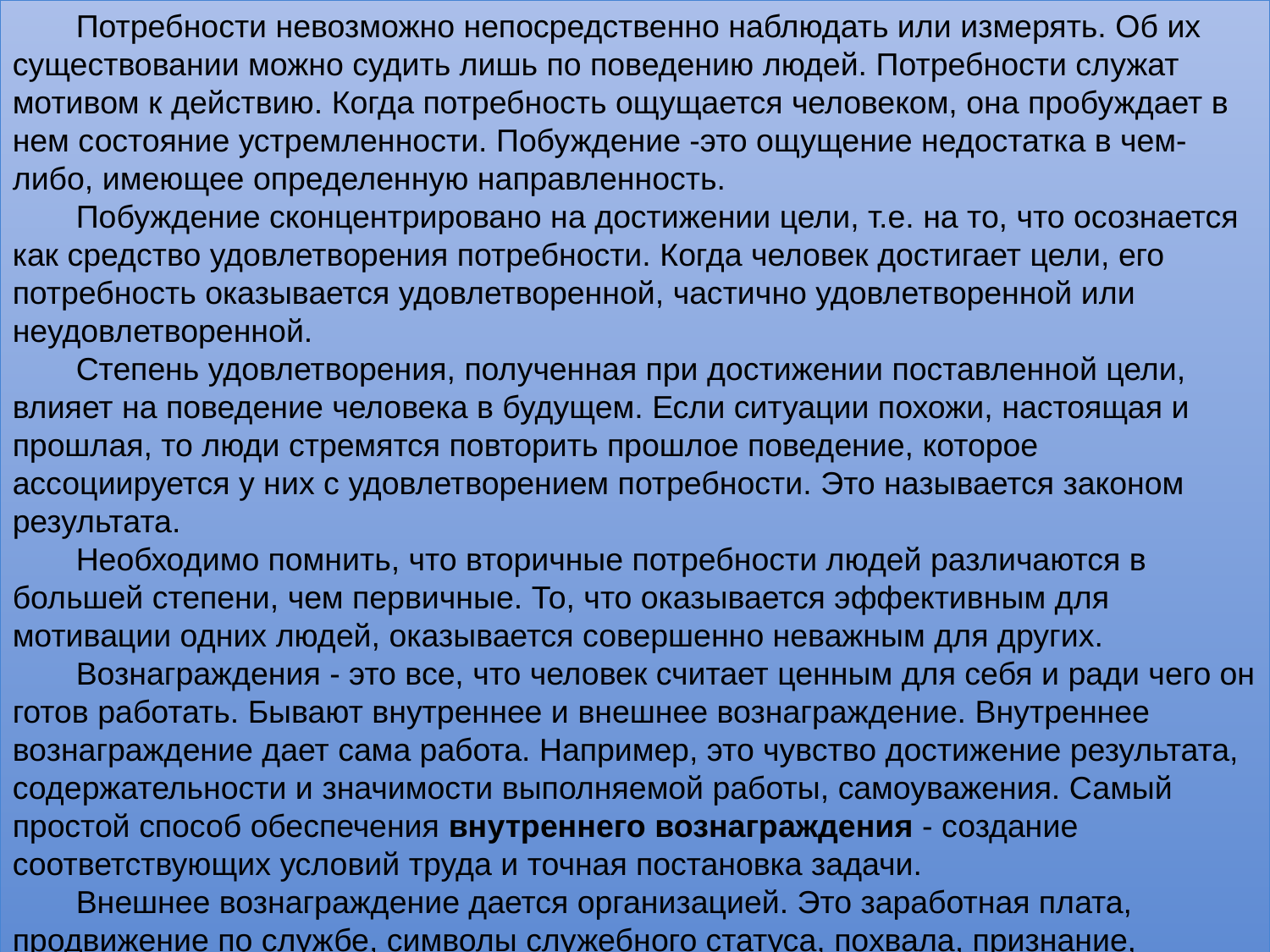

Потребности невозможно непосредственно наблюдать или измерять. Об их существовании можно судить лишь по поведению людей. Потребности служат мотивом к действию. Когда потребность ощущается человеком, она пробуждает в нем состояние устремленности. Побуждение -это ощущение недостатка в чем-либо, имеющее определенную направленность.
Побуждение сконцентрировано на достижении цели, т.е. на то, что осознается как средство удовлетворения потребности. Когда человек достигает цели, его потребность оказывается удовлетворенной, частично удовлетворенной или неудовлетворенной.
Степень удовлетворения, полученная при достижении поставленной цели, влияет на поведение человека в будущем. Если ситуации похожи, настоящая и прошлая, то люди стремятся повторить прошлое поведение, которое ассоциируется у них с удовлетворением потребности. Это называется законом результата.
Необходимо помнить, что вторичные потребности людей различаются в большей степени, чем первичные. То, что оказывается эффективным для мотивации одних людей, оказывается совершенно неважным для других.
Вознаграждения - это все, что человек считает ценным для себя и ради чего он готов работать. Бывают внутреннее и внешнее вознаграждение. Внутреннее вознаграждение дает сама работа. Например, это чувство достижение результата, содержательности и значимости выполняемой работы, самоуважения. Самый простой способ обеспечения внутреннего вознаграждения - создание соответствующих условий труда и точная постановка задачи.
Внешнее вознаграждение дается организацией. Это заработная плата, продвижение по службе, символы служебного статуса, похвала, признание, дополнительные выплаты.